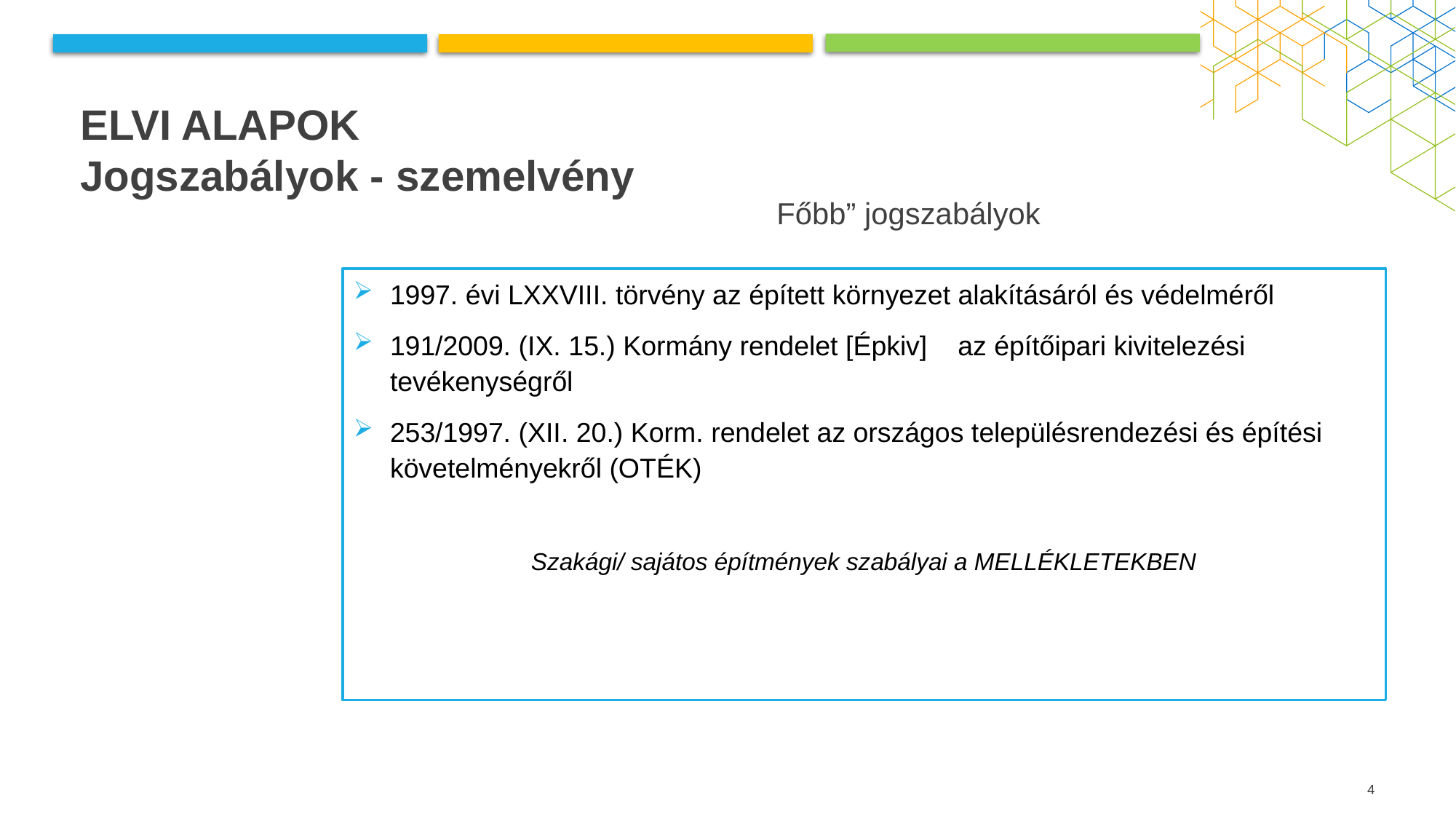

# Elvi alapok Jogszabályok - szemelvény
Főbb” jogszabályok
1997. évi LXXVIII. törvény az épített környezet alakításáról és védelméről
191/2009. (IX. 15.) Kormány rendelet [Épkiv]    az építőipari kivitelezési tevékenységről
253/1997. (XII. 20.) Korm. rendelet az országos településrendezési és építési követelményekről (OTÉK)

Szakági/ sajátos építmények szabályai a MELLÉKLETEKBEN
4